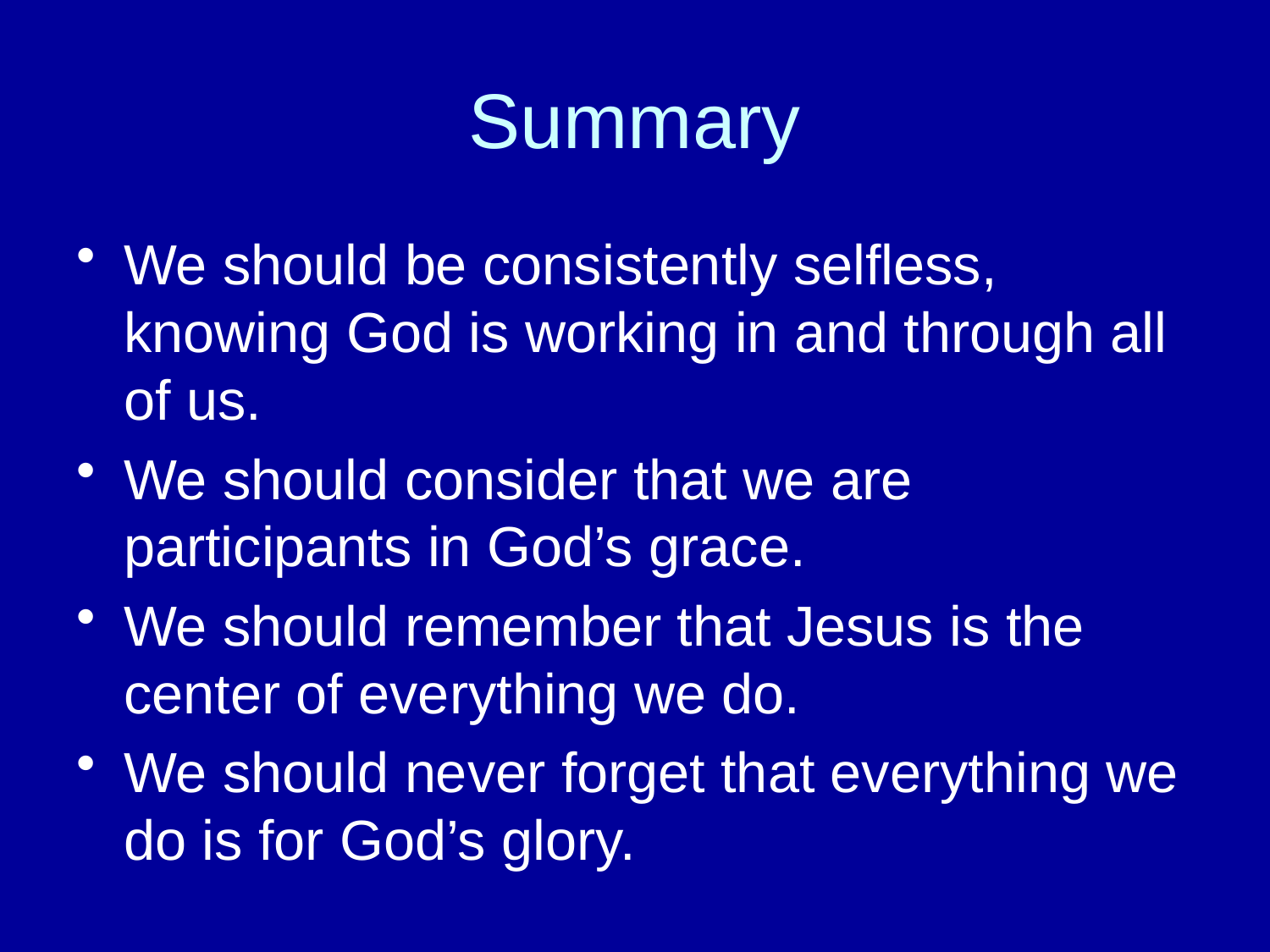

# Summary
We should be consistently selfless, knowing God is working in and through all of us.
We should consider that we are participants in God’s grace.
We should remember that Jesus is the center of everything we do.
We should never forget that everything we do is for God’s glory.